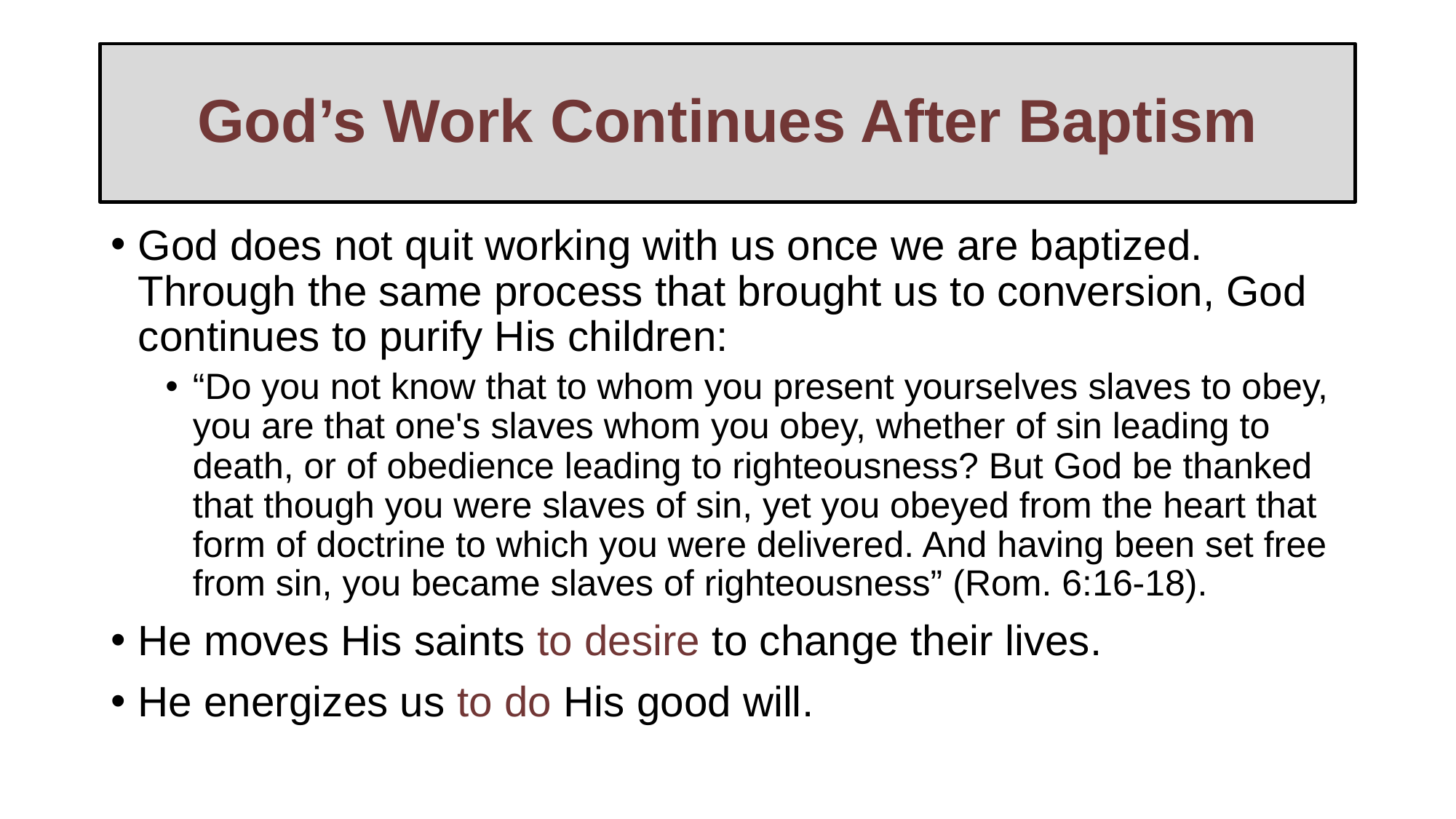

# God’s Work Continues After Baptism
God does not quit working with us once we are baptized. Through the same process that brought us to conversion, God continues to purify His children:
“Do you not know that to whom you present yourselves slaves to obey, you are that one's slaves whom you obey, whether of sin leading to death, or of obedience leading to righteousness? But God be thanked that though you were slaves of sin, yet you obeyed from the heart that form of doctrine to which you were delivered. And having been set free from sin, you became slaves of righteousness” (Rom. 6:16-18).
He moves His saints to desire to change their lives.
He energizes us to do His good will.